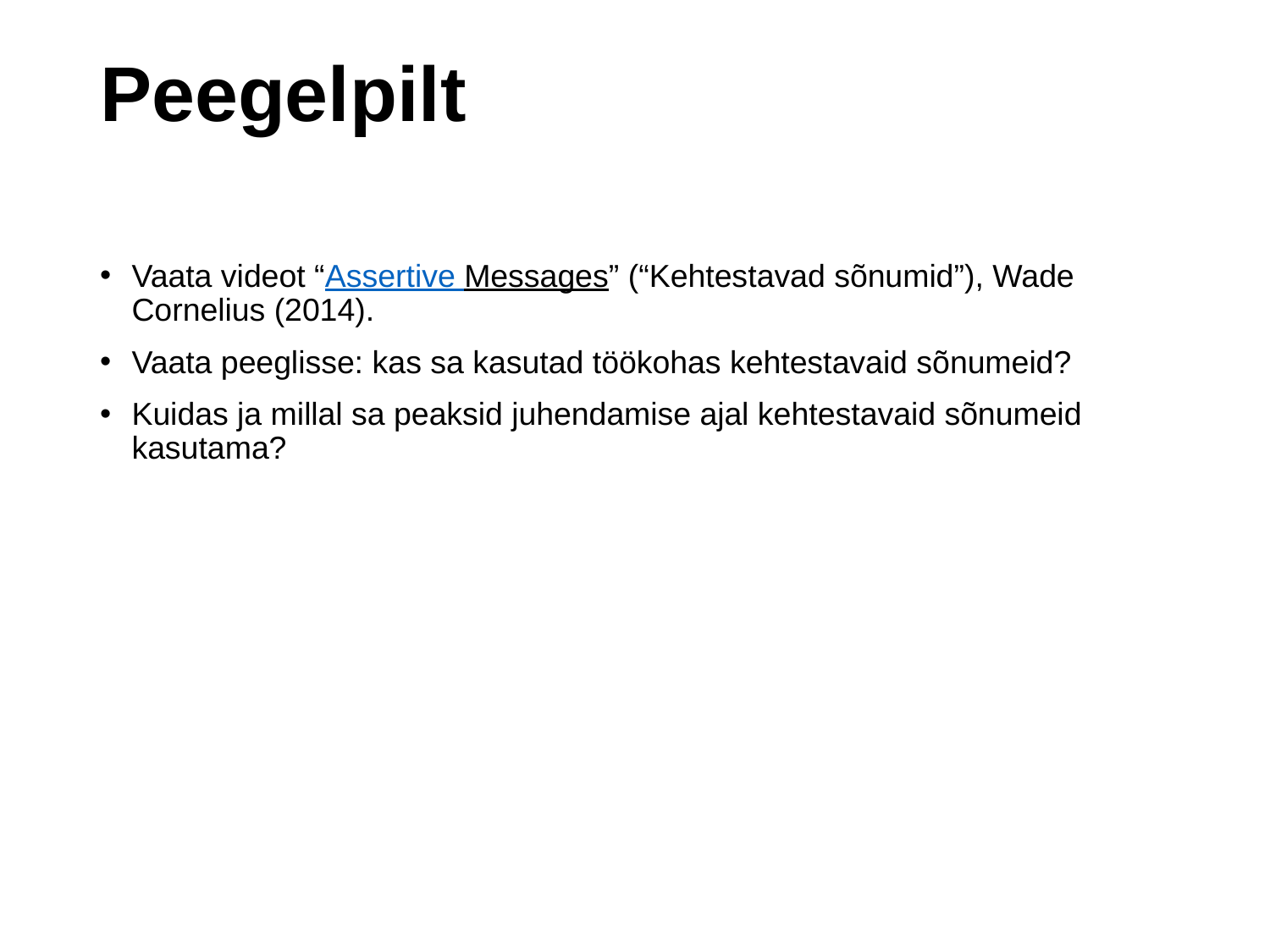

# Peegelpilt
Vaata videot “Assertive Messages” (“Kehtestavad sõnumid”), Wade Cornelius (2014).
Vaata peeglisse: kas sa kasutad töökohas kehtestavaid sõnumeid?
Kuidas ja millal sa peaksid juhendamise ajal kehtestavaid sõnumeid kasutama?